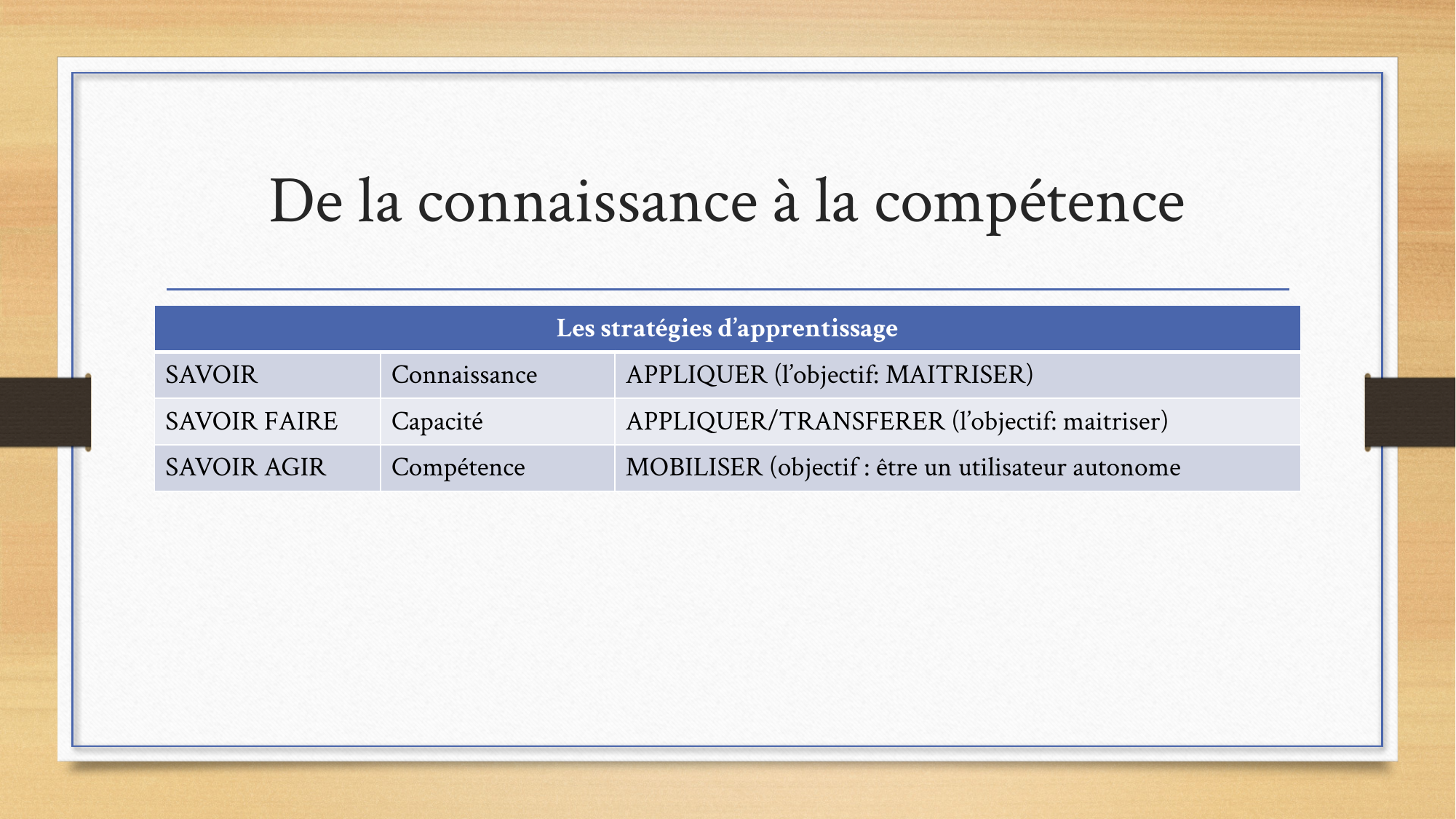

# De la connaissance à la compétence
| Les stratégies d’apprentissage |  |  |
| --- | --- | --- |
| SAVOIR | Connaissance | APPLIQUER (l’objectif: MAITRISER) |
| SAVOIR FAIRE | Capacité | APPLIQUER/TRANSFERER (l’objectif: maitriser) |
| SAVOIR AGIR | Compétence | MOBILISER (objectif : être un utilisateur autonome |